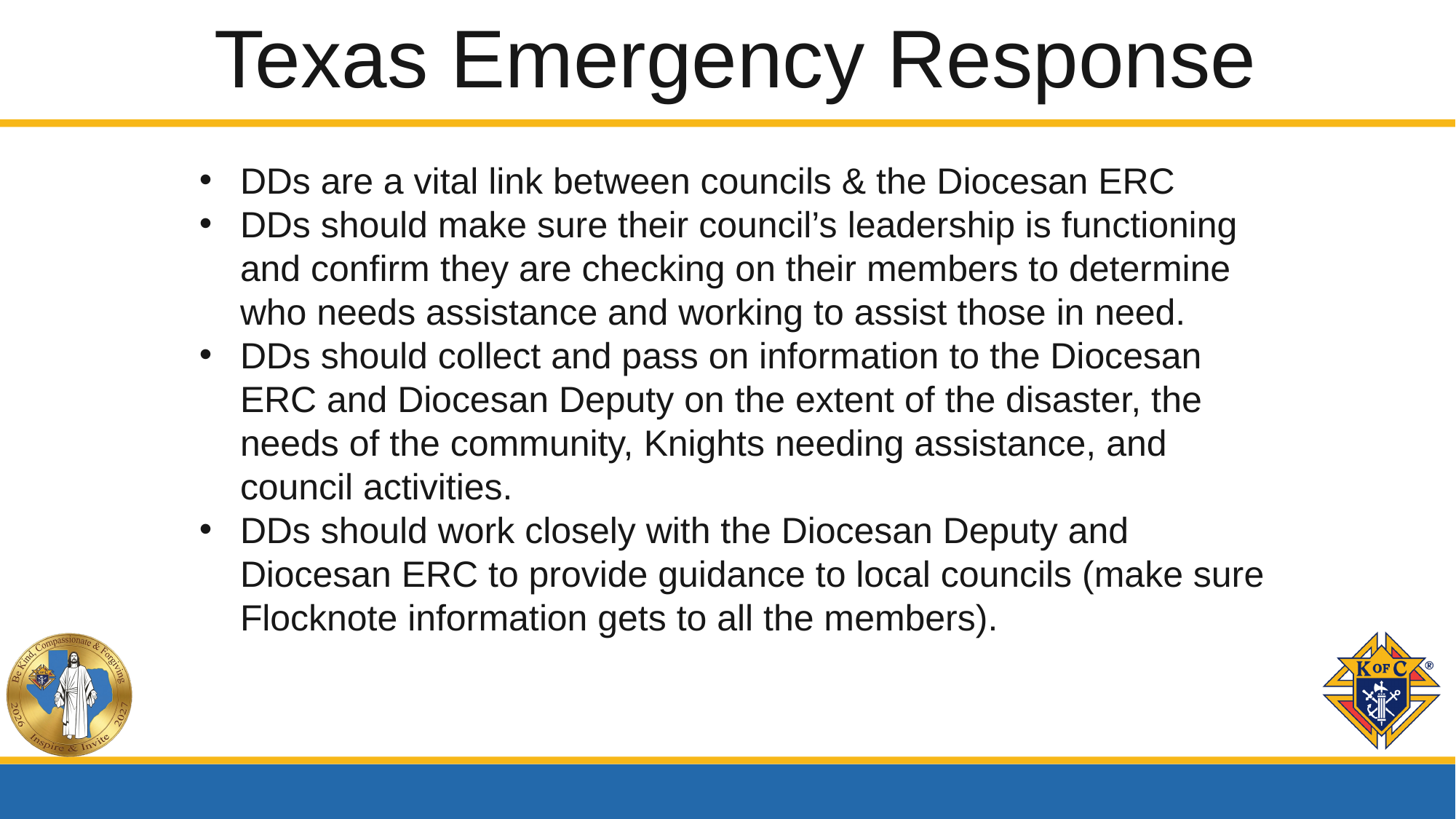

Texas Emergency Response
DDs are a vital link between councils & the Diocesan ERC
DDs should make sure their council’s leadership is functioning and confirm they are checking on their members to determine who needs assistance and working to assist those in need.
DDs should collect and pass on information to the Diocesan ERC and Diocesan Deputy on the extent of the disaster, the needs of the community, Knights needing assistance, and council activities.
DDs should work closely with the Diocesan Deputy and Diocesan ERC to provide guidance to local councils (make sure Flocknote information gets to all the members).